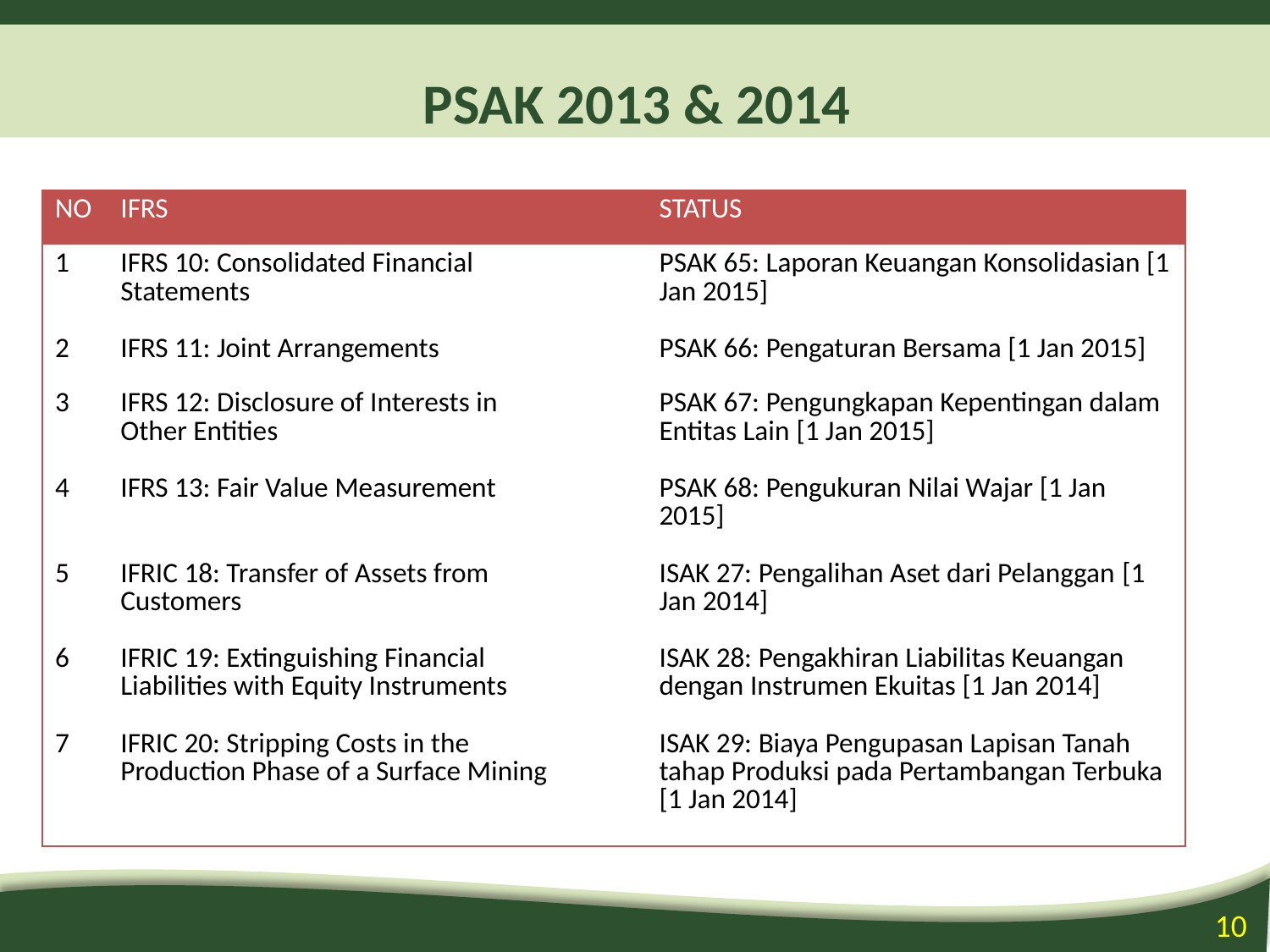

# PSAK 2013 & 2014
| NO | IFRS | STATUS |
| --- | --- | --- |
| 1 | IFRS 10: Consolidated Financial Statements | PSAK 65: Laporan Keuangan Konsolidasian [1 Jan 2015] |
| 2 | IFRS 11: Joint Arrangements | PSAK 66: Pengaturan Bersama [1 Jan 2015] |
| 3 | IFRS 12: Disclosure of Interests in Other Entities | PSAK 67: Pengungkapan Kepentingan dalam Entitas Lain [1 Jan 2015] |
| 4 | IFRS 13: Fair Value Measurement | PSAK 68: Pengukuran Nilai Wajar [1 Jan 2015] |
| 5 | IFRIC 18: Transfer of Assets from Customers | ISAK 27: Pengalihan Aset dari Pelanggan [1 Jan 2014] |
| 6 | IFRIC 19: Extinguishing Financial Liabilities with Equity Instruments | ISAK 28: Pengakhiran Liabilitas Keuangan dengan Instrumen Ekuitas [1 Jan 2014] |
| 7 | IFRIC 20: Stripping Costs in the Production Phase of a Surface Mining | ISAK 29: Biaya Pengupasan Lapisan Tanah tahap Produksi pada Pertambangan Terbuka [1 Jan 2014] |